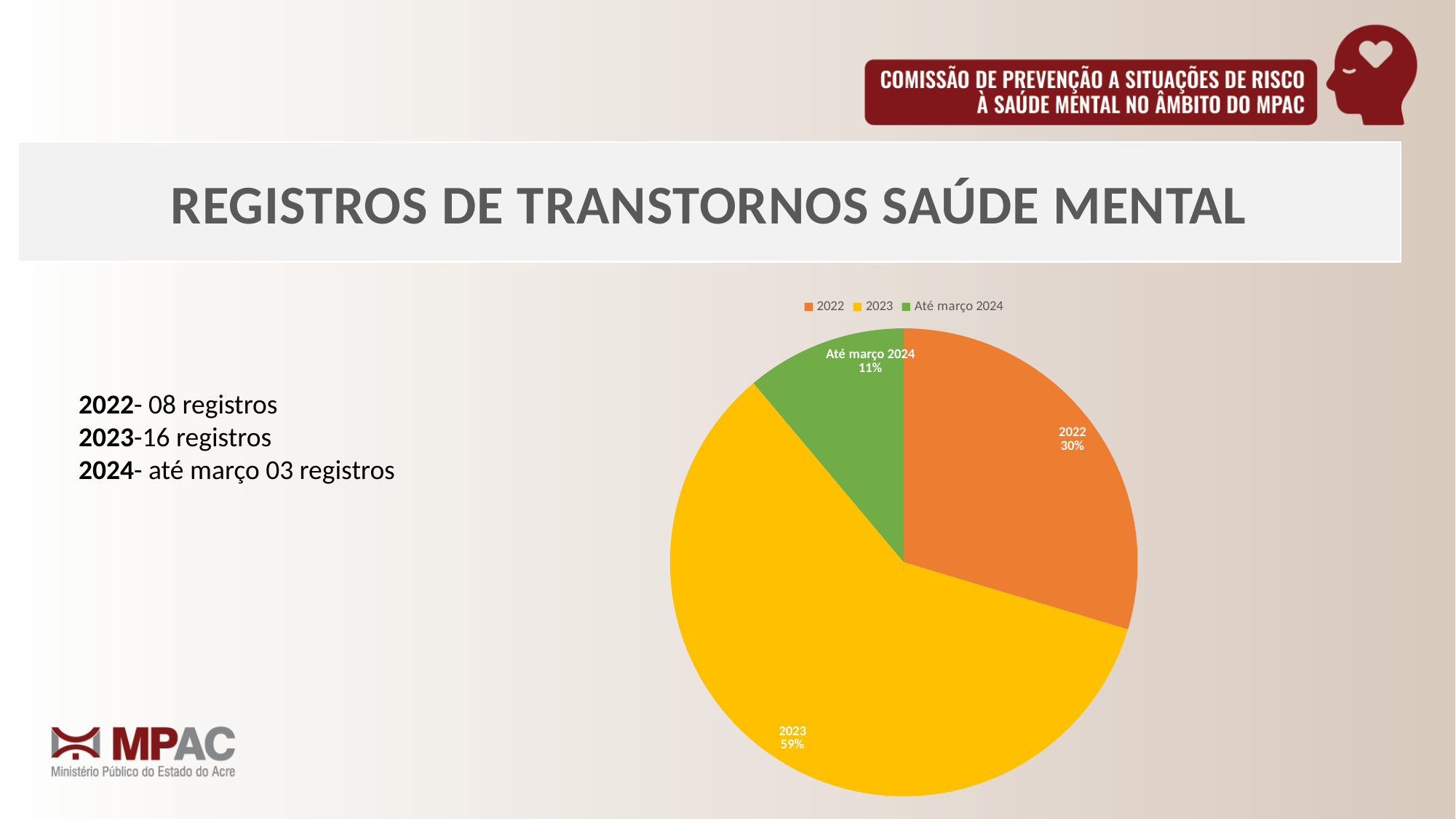

REGISTROS DE TRANSTORNOS SAÚDE MENTAL

### Chart

| Category |  |
|---|---|
| 2022 | 8.0 |
| 2023 | 16.0 |
| Até março 2024 | 3.0 |
2022- 08 registros
2023-16 registros
2024- até março 03 registros